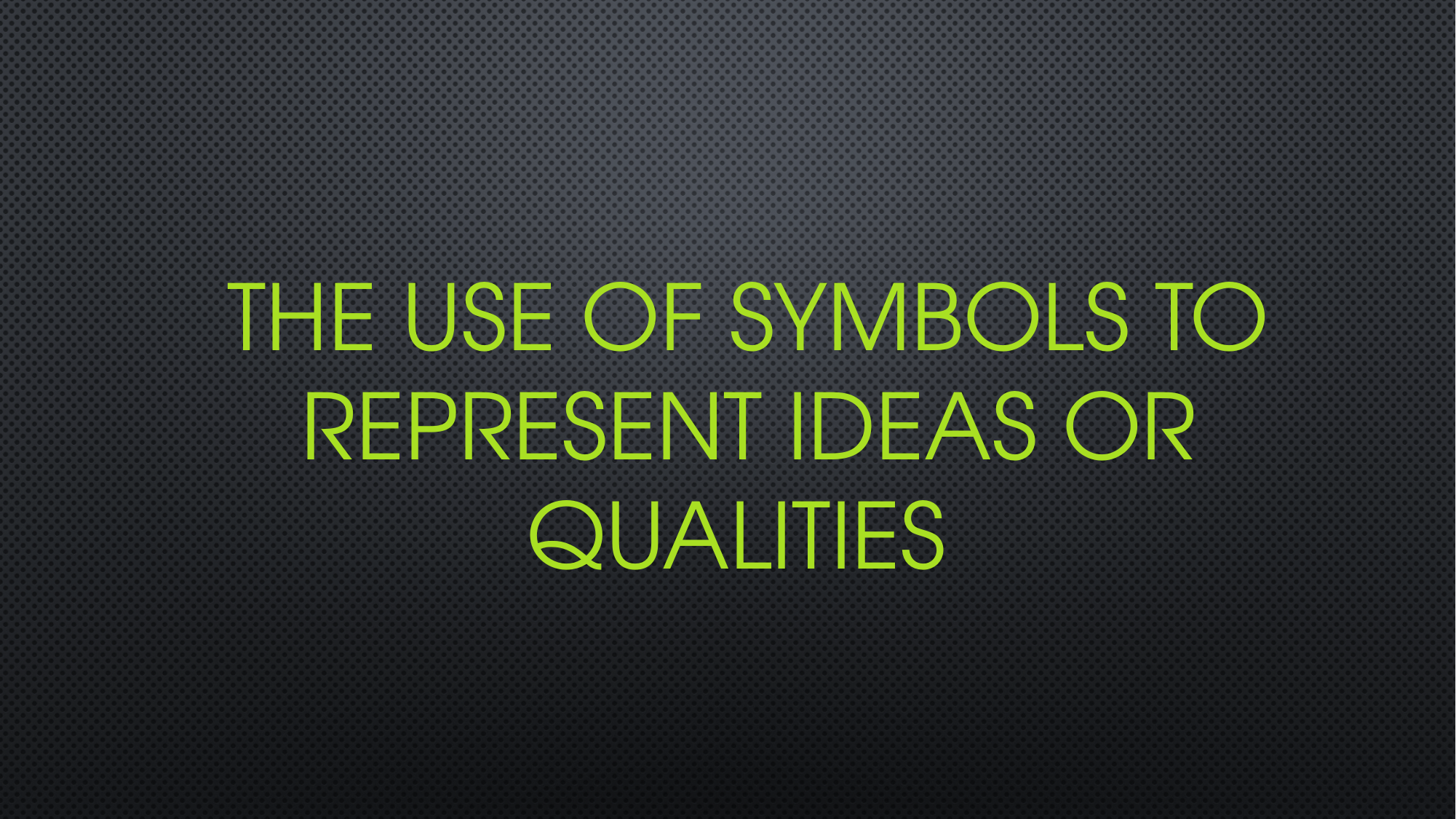

# The use of symbols to represent ideas or qualities